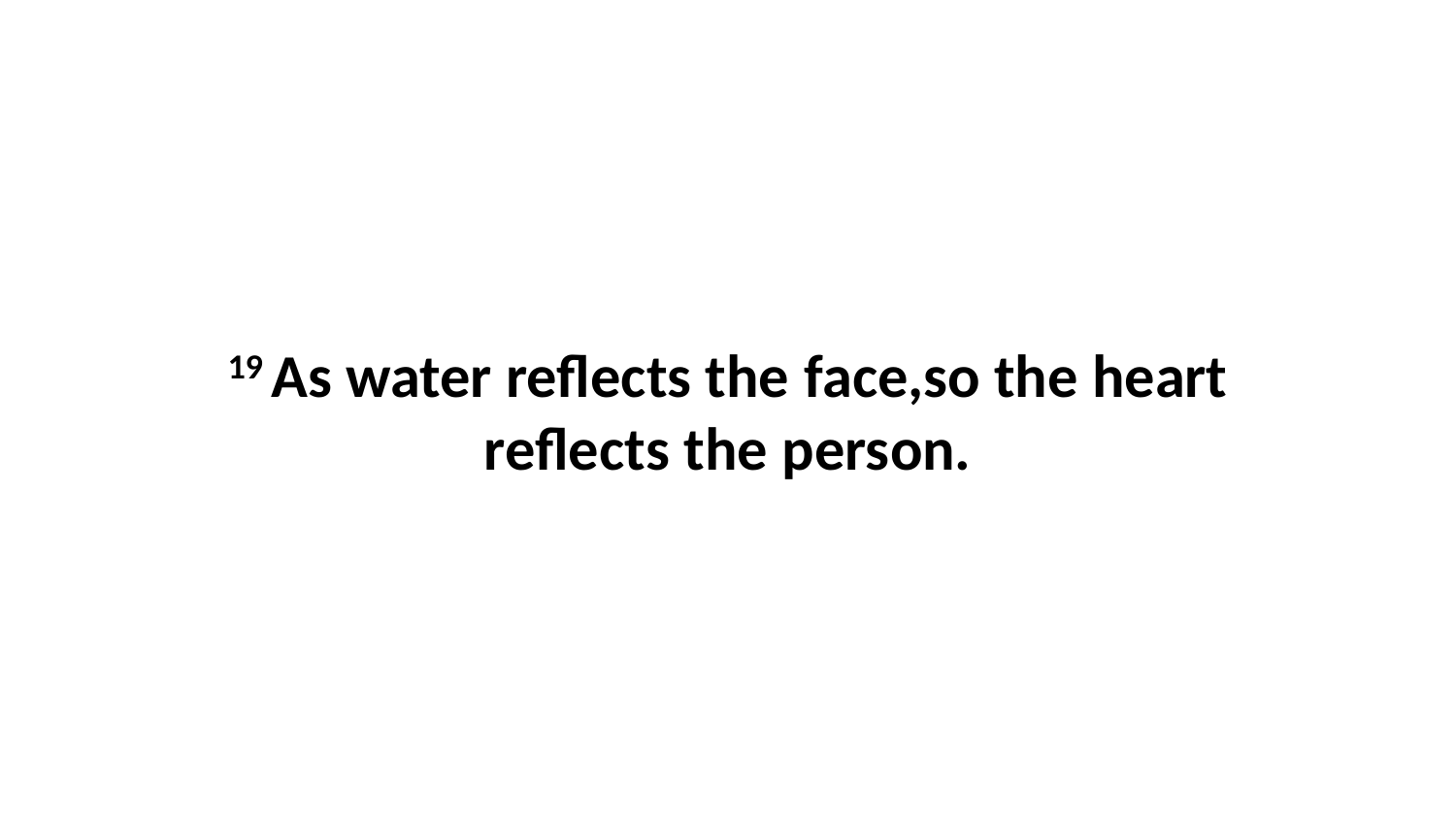

19 As water reflects the face,so the heart reflects the person.